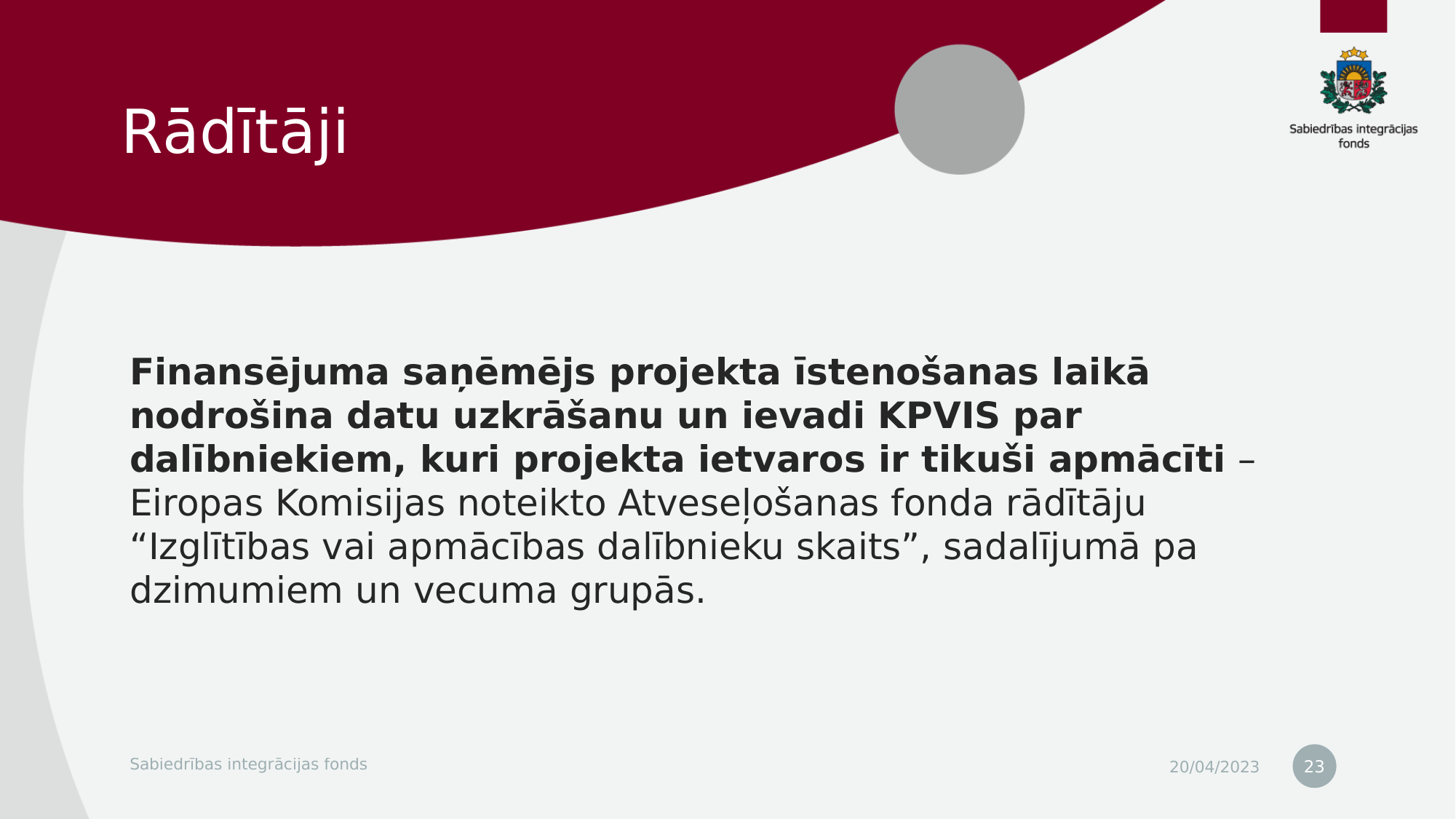

# Rādītāji
Finansējuma saņēmējs projekta īstenošanas laikā nodrošina datu uzkrāšanu un ievadi KPVIS par dalībniekiem, kuri projekta ietvaros ir tikuši apmācīti – Eiropas Komisijas noteikto Atveseļošanas fonda rādītāju “Izglītības vai apmācības dalībnieku skaits”, sadalījumā pa dzimumiem un vecuma grupās.
23
Sabiedrības integrācijas fonds
20/04/2023